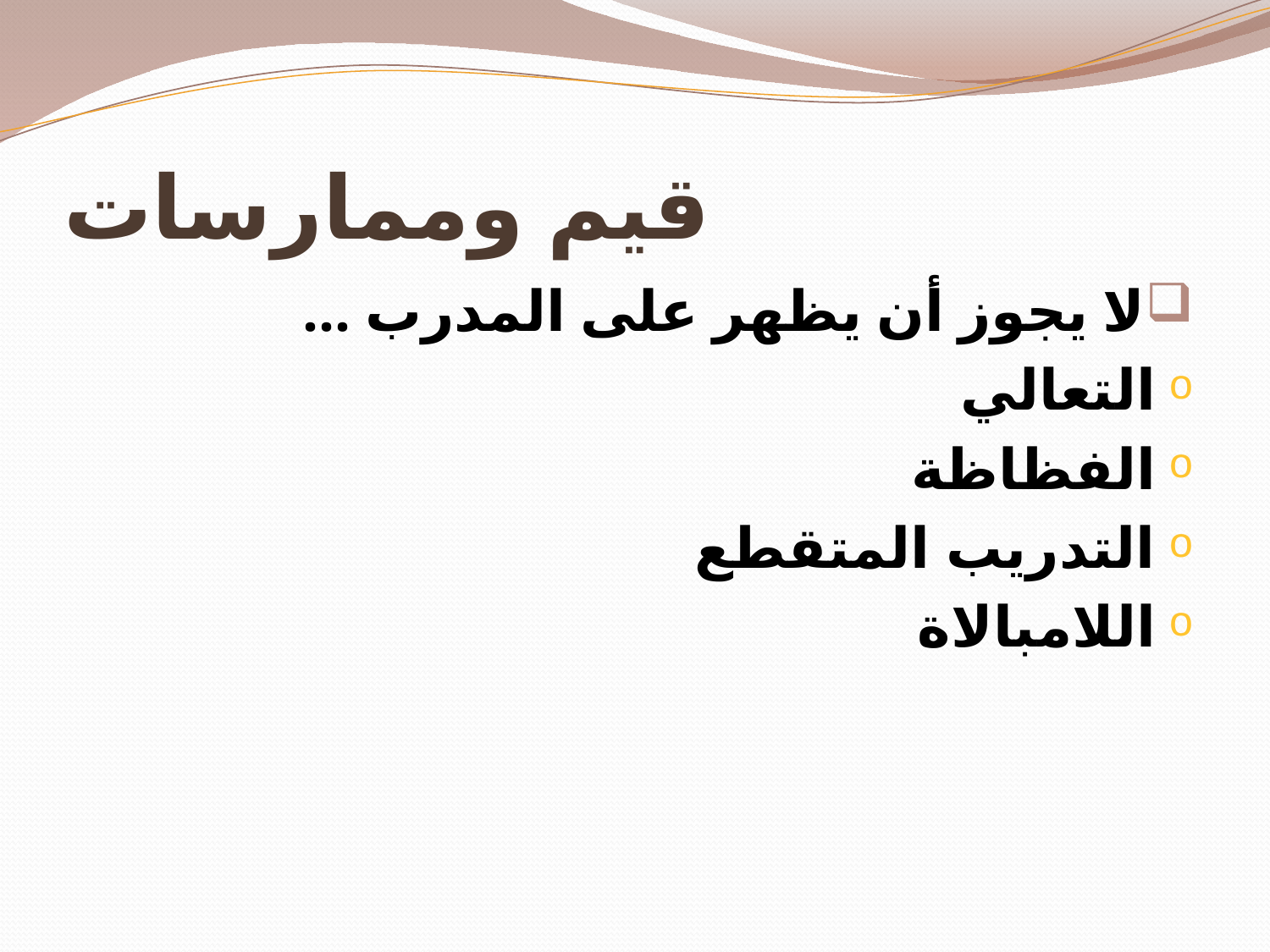

# قيم وممارسات
لا يجوز أن يظهر على المدرب ...
التعالي
الفظاظة
التدريب المتقطع
اللامبالاة